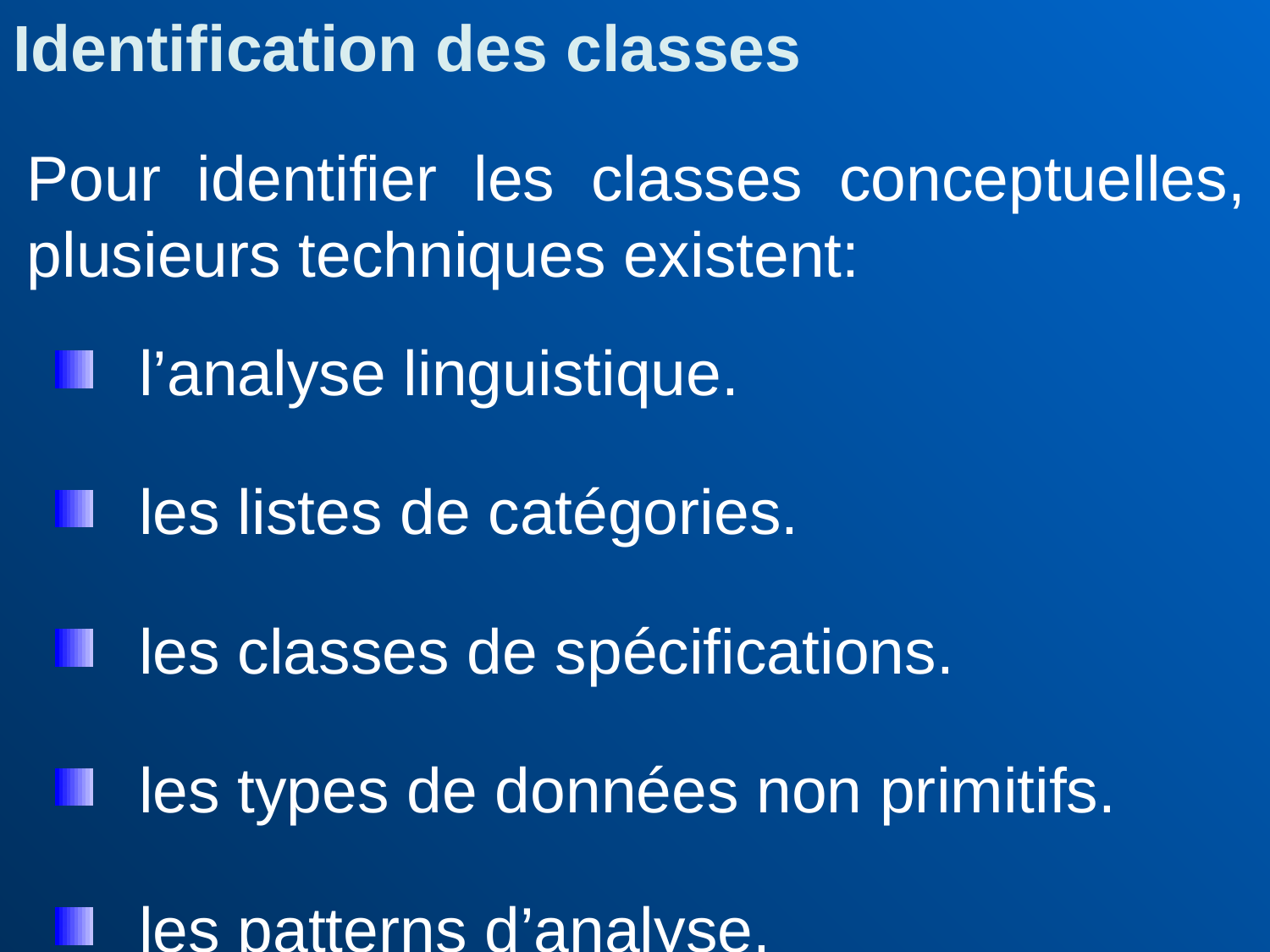

Identification des classes
Pour identifier les classes conceptuelles, plusieurs techniques existent:

l’analyse linguistique.

les listes de catégories.

les classes de spécifications.

les types de données non primitifs.

les patterns d’analyse.